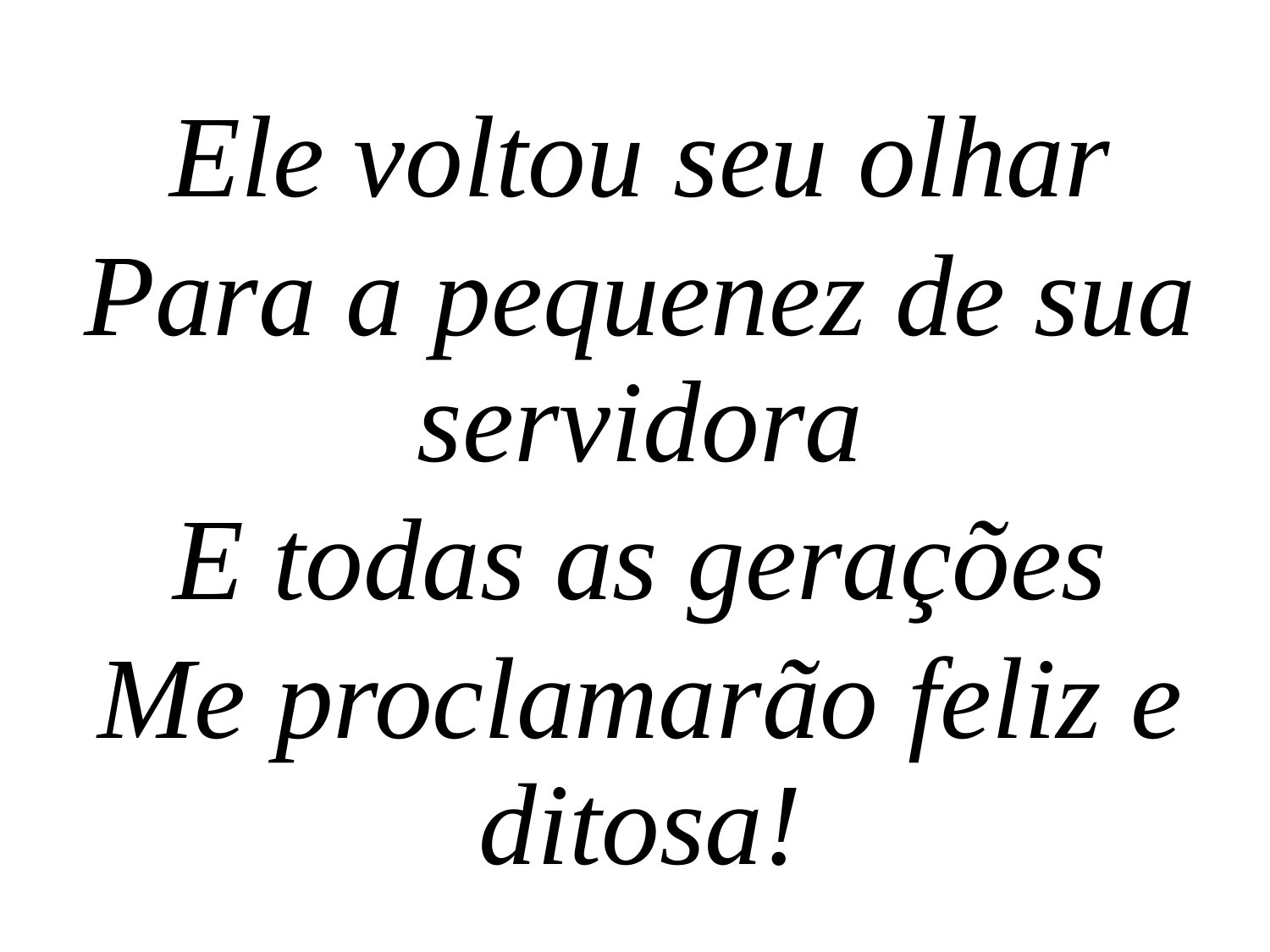

Ele voltou seu olhar
Para a pequenez de sua servidora
E todas as gerações
Me proclamarão feliz e ditosa!